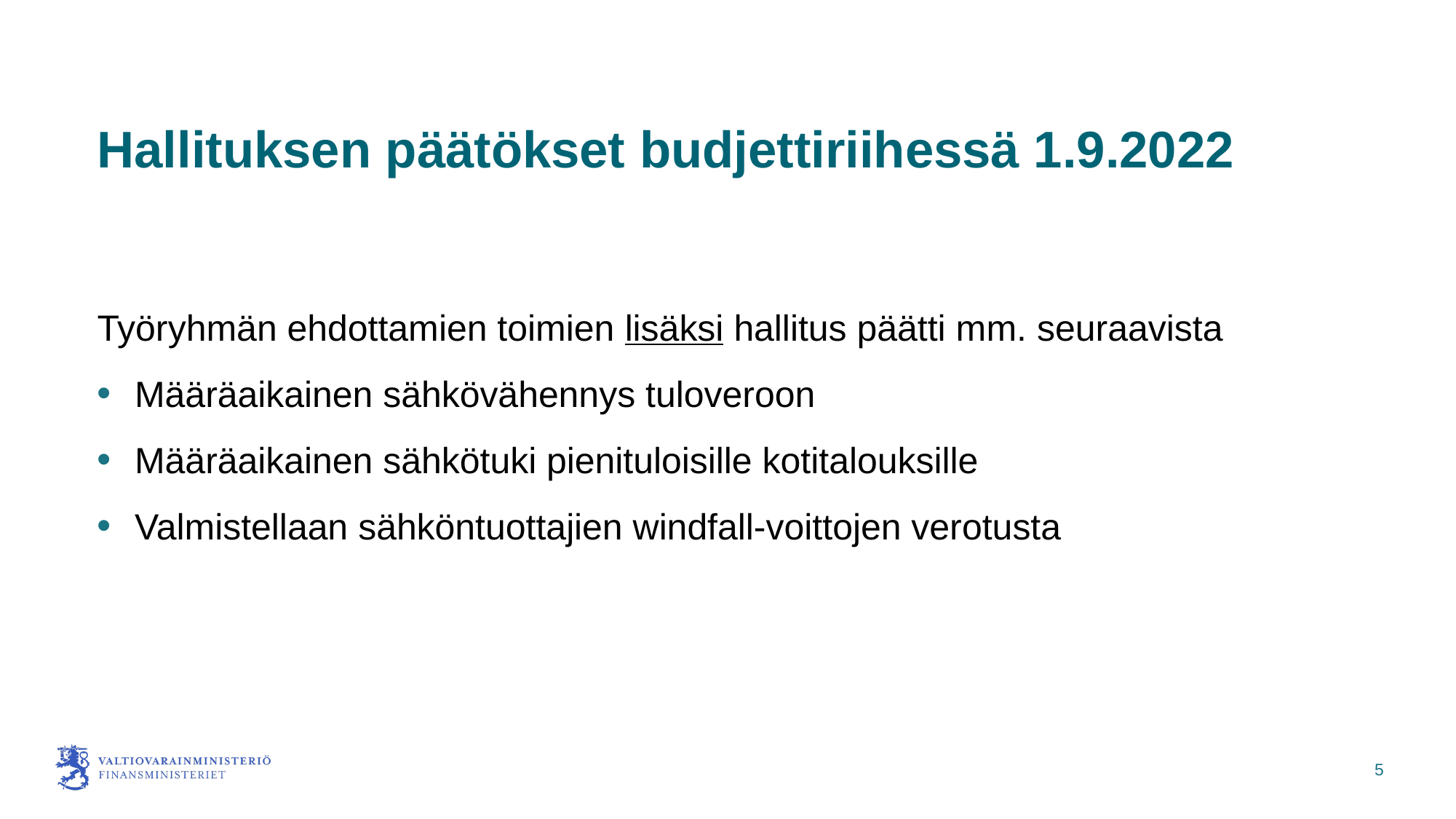

# Hallituksen päätökset budjettiriihessä 1.9.2022
Työryhmän ehdottamien toimien lisäksi hallitus päätti mm. seuraavista
Määräaikainen sähkövähennys tuloveroon
Määräaikainen sähkötuki pienituloisille kotitalouksille
Valmistellaan sähköntuottajien windfall-voittojen verotusta
5